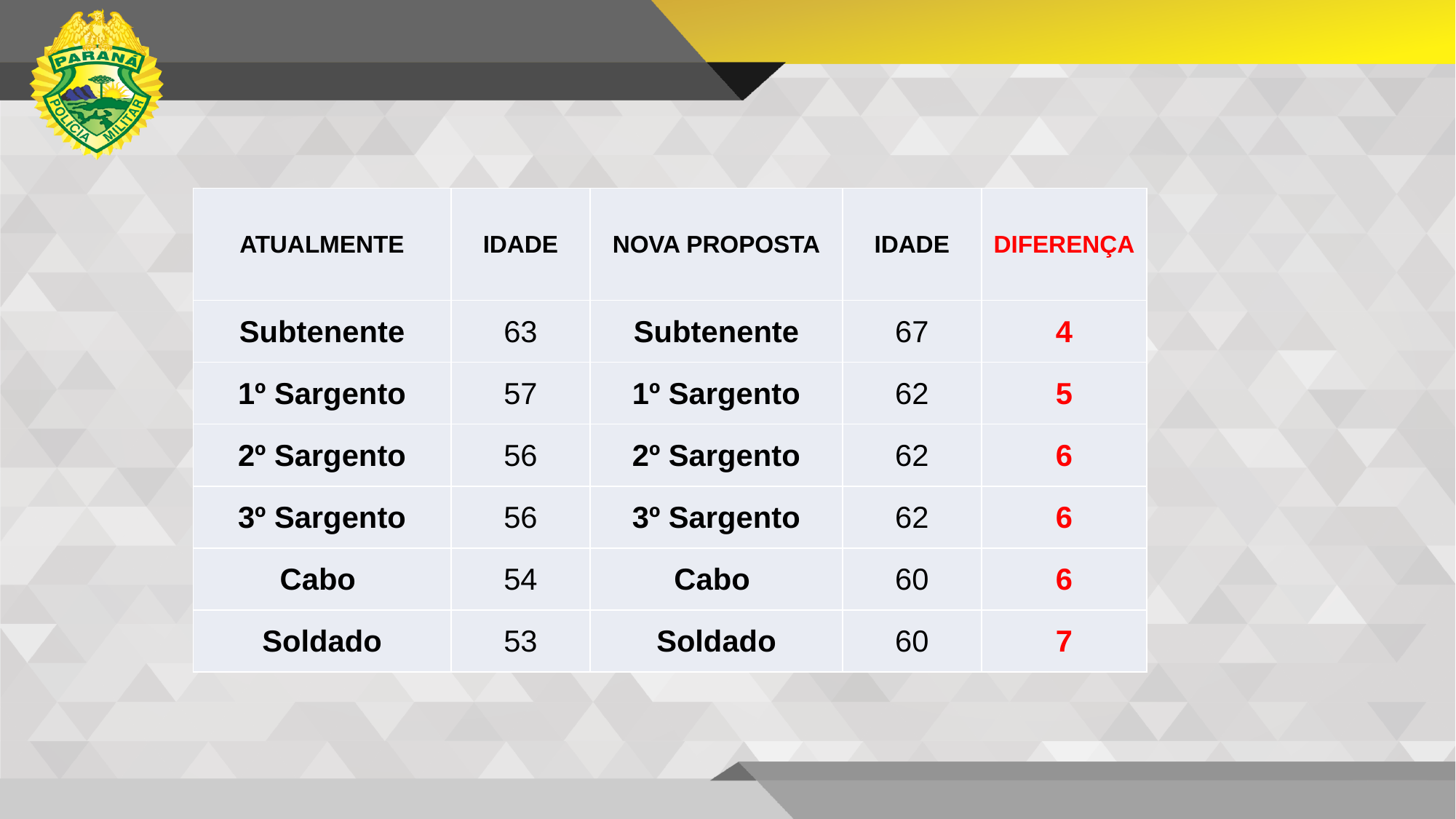

| ATUALMENTE | IDADE | NOVA PROPOSTA | IDADE | DIFERENÇA |
| --- | --- | --- | --- | --- |
| Subtenente | 63 | Subtenente | 67 | 4 |
| 1º Sargento | 57 | 1º Sargento | 62 | 5 |
| 2º Sargento | 56 | 2º Sargento | 62 | 6 |
| 3º Sargento | 56 | 3º Sargento | 62 | 6 |
| Cabo | 54 | Cabo | 60 | 6 |
| Soldado | 53 | Soldado | 60 | 7 |